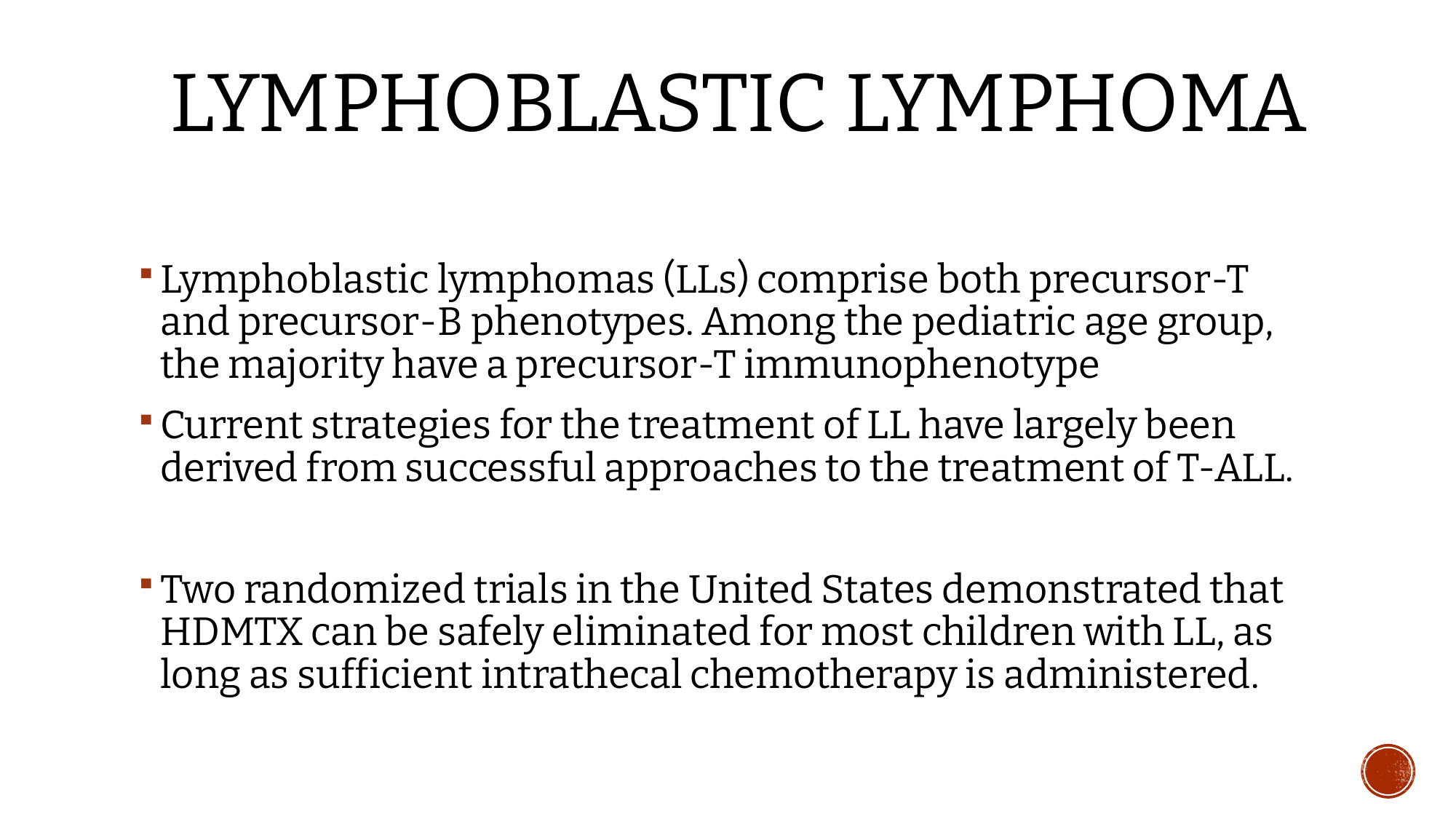

# Lymphoblastic lymphoma
Lymphoblastic lymphomas (LLs) comprise both precursor-T and precursor-B phenotypes. Among the pediatric age group, the majority have a precursor-T immunophenotype
Current strategies for the treatment of LL have largely been derived from successful approaches to the treatment of T-ALL.

Two randomized trials in the United States demonstrated that HDMTX can be safely eliminated for most children with LL, as long as sufficient intrathecal chemotherapy is administered.